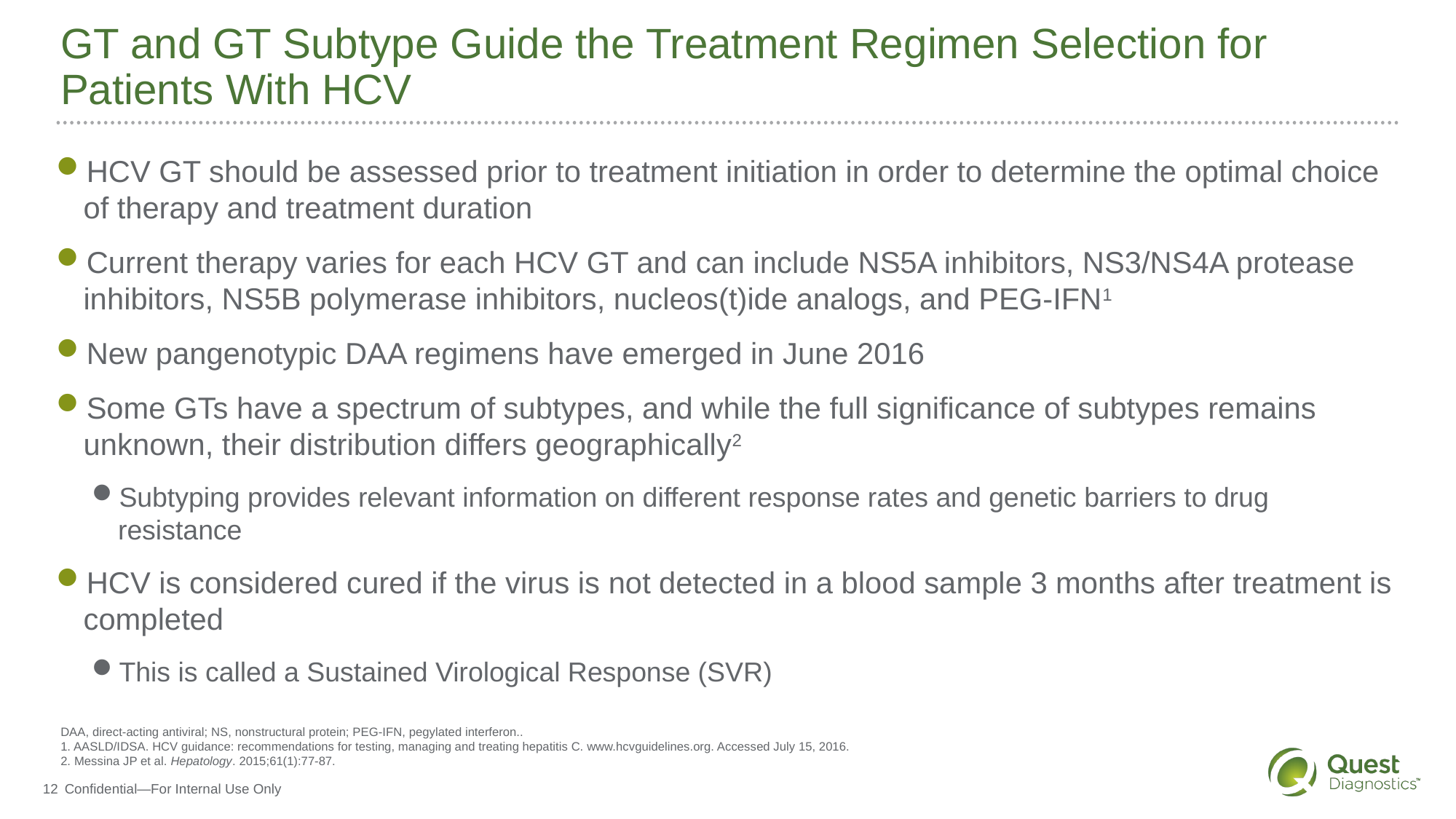

# GT and GT Subtype Guide the Treatment Regimen Selection for Patients With HCV
HCV GT should be assessed prior to treatment initiation in order to determine the optimal choice of therapy and treatment duration
Current therapy varies for each HCV GT and can include NS5A inhibitors, NS3/NS4A protease inhibitors, NS5B polymerase inhibitors, nucleos(t)ide analogs, and PEG-IFN1
New pangenotypic DAA regimens have emerged in June 2016
Some GTs have a spectrum of subtypes, and while the full significance of subtypes remains unknown, their distribution differs geographically2
Subtyping provides relevant information on different response rates and genetic barriers to drug resistance
HCV is considered cured if the virus is not detected in a blood sample 3 months after treatment is completed
This is called a Sustained Virological Response (SVR)
DAA, direct-acting antiviral; NS, nonstructural protein; PEG-IFN, pegylated interferon..
1. AASLD/IDSA. HCV guidance: recommendations for testing, managing and treating hepatitis C. www.hcvguidelines.org. Accessed July 15, 2016.
2. Messina JP et al. Hepatology. 2015;61(1):77-87.